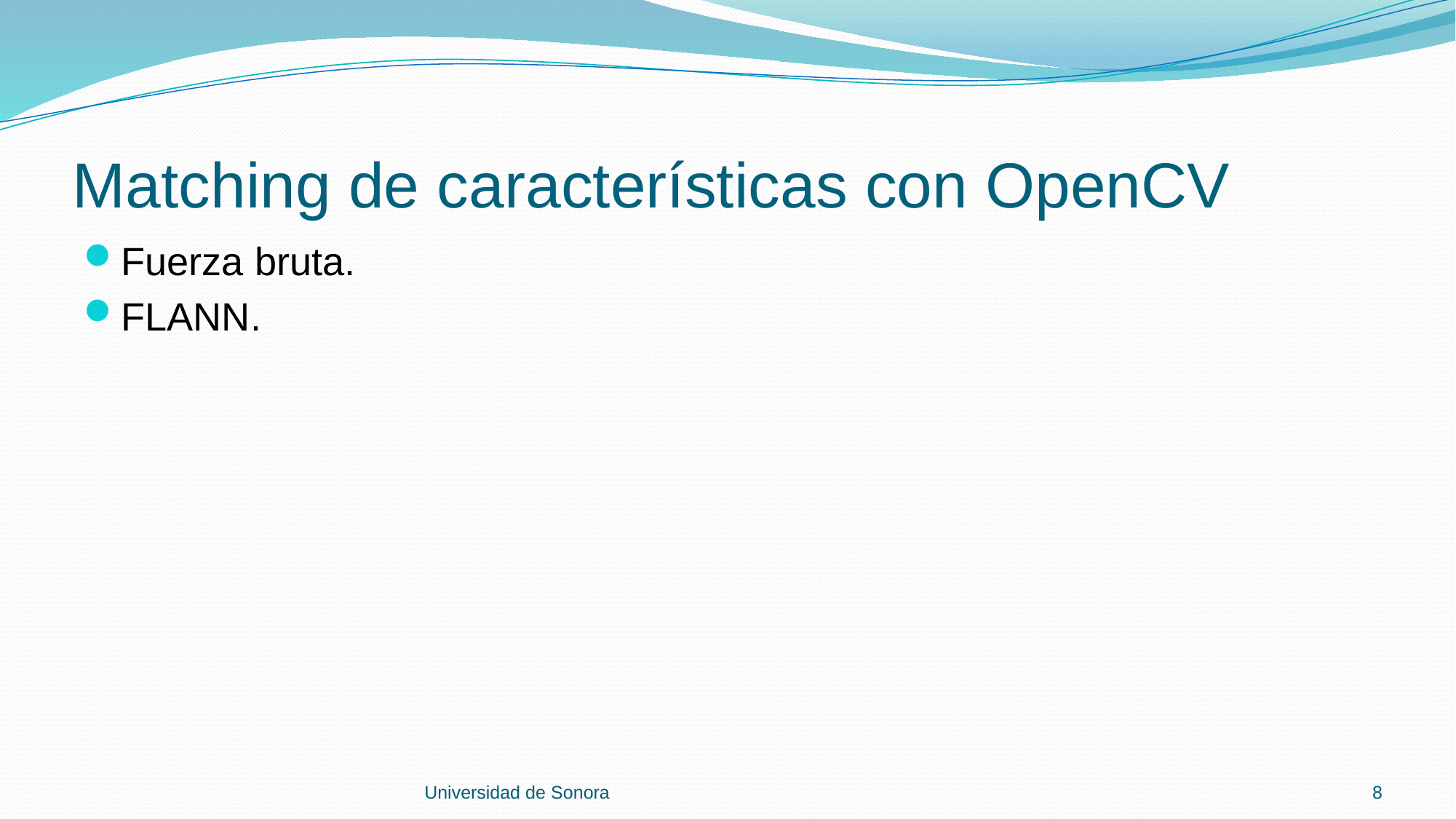

# Matching de características con OpenCV
Fuerza bruta.
FLANN.

Universidad de Sonora
8